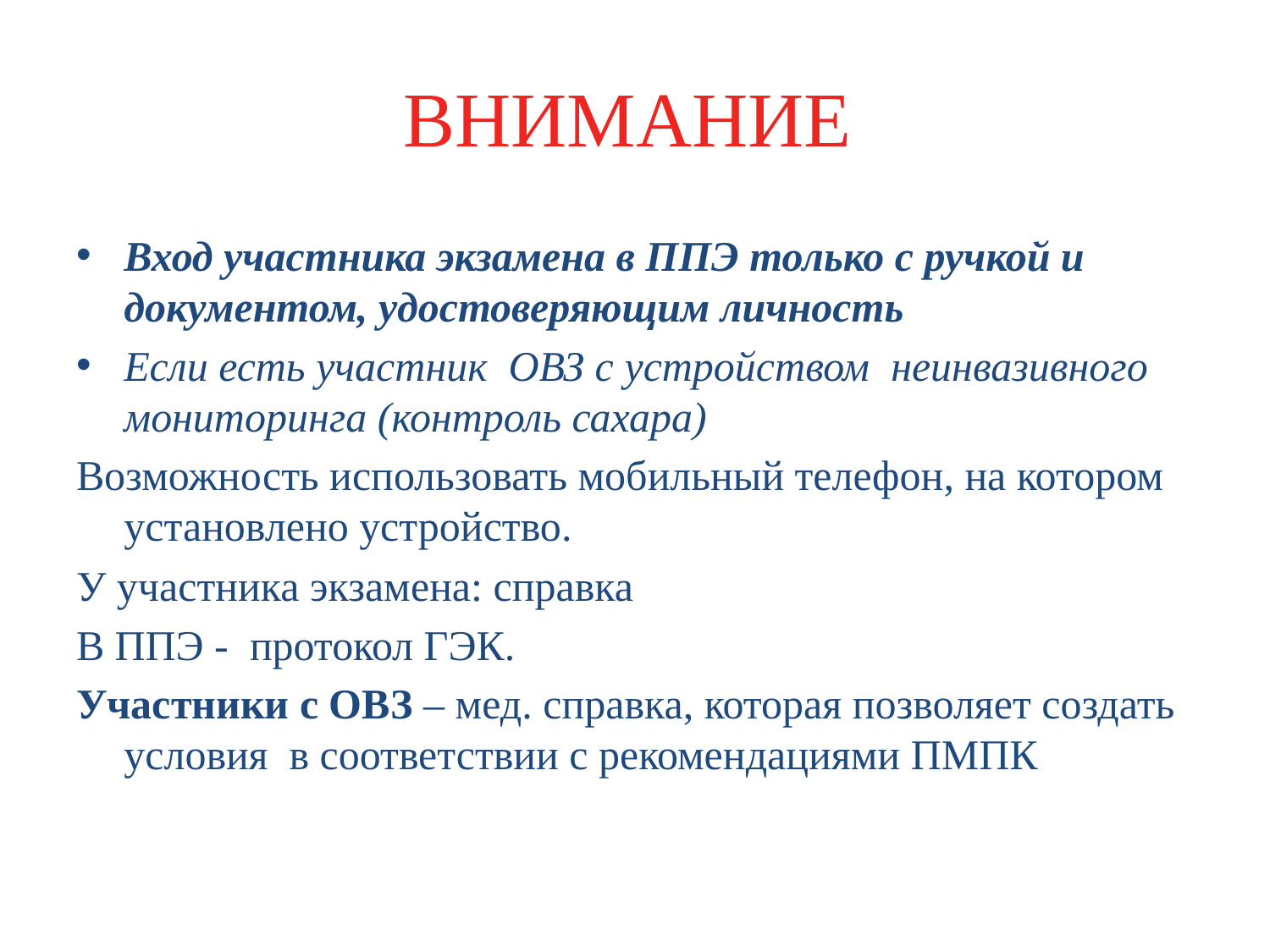

# ВНИМАНИЕ
Вход участника экзамена в ППЭ только с ручкой и документом, удостоверяющим личность
Если есть участник  ОВЗ с устройством  неинвазивного мониторинга (контроль сахара)
Возможность использовать мобильный телефон, на котором установлено устройство.
У участника экзамена: справка
В ППЭ -  протокол ГЭК.
Участники с ОВЗ – мед. справка, которая позволяет создать условия  в соответствии с рекомендациями ПМПК